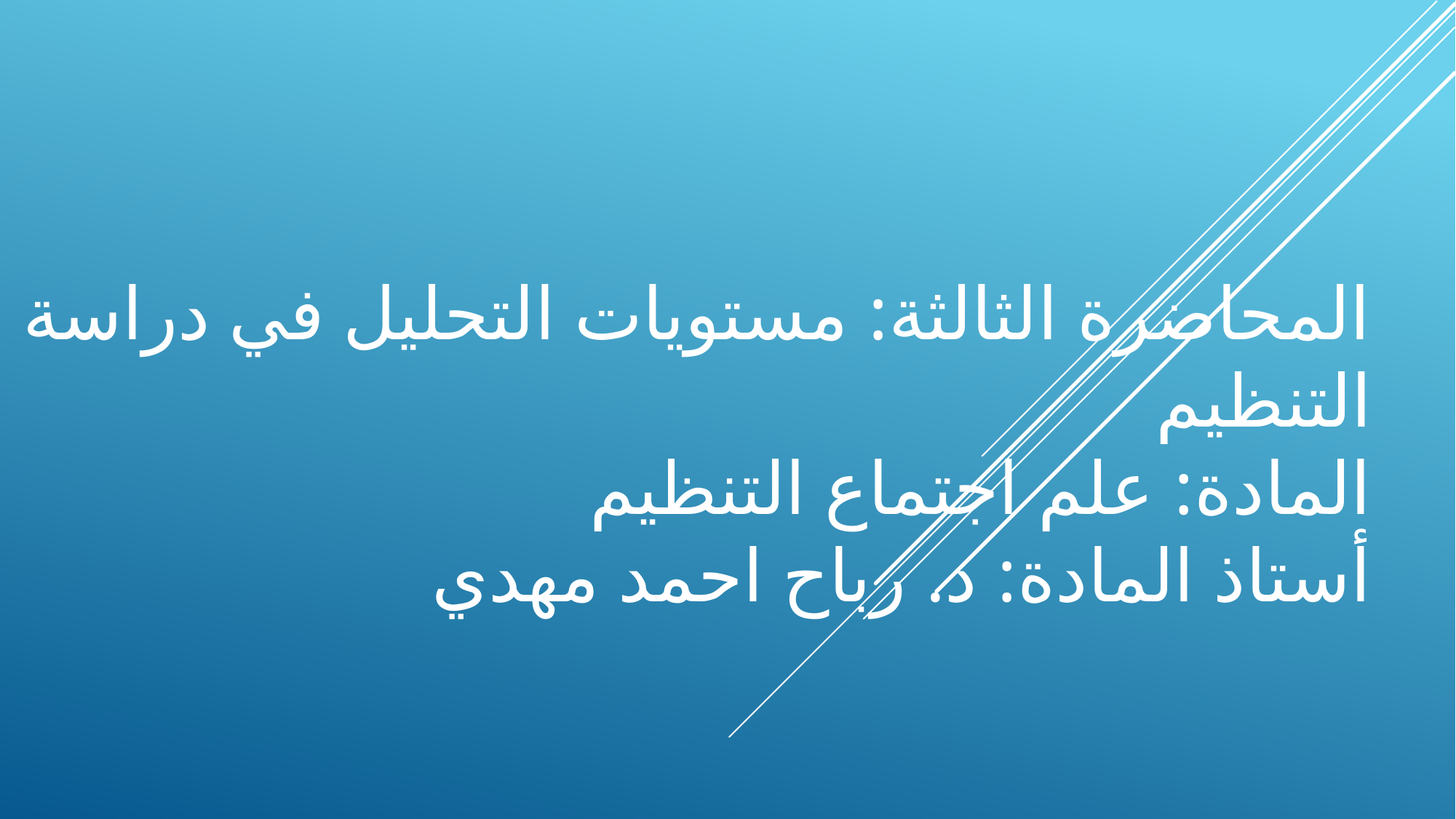

# المحاضرة الثالثة: مستويات التحليل في دراسة   التنظيم المادة: علم اجتماع التنظيم أستاذ المادة: د. رباح احمد مهدي